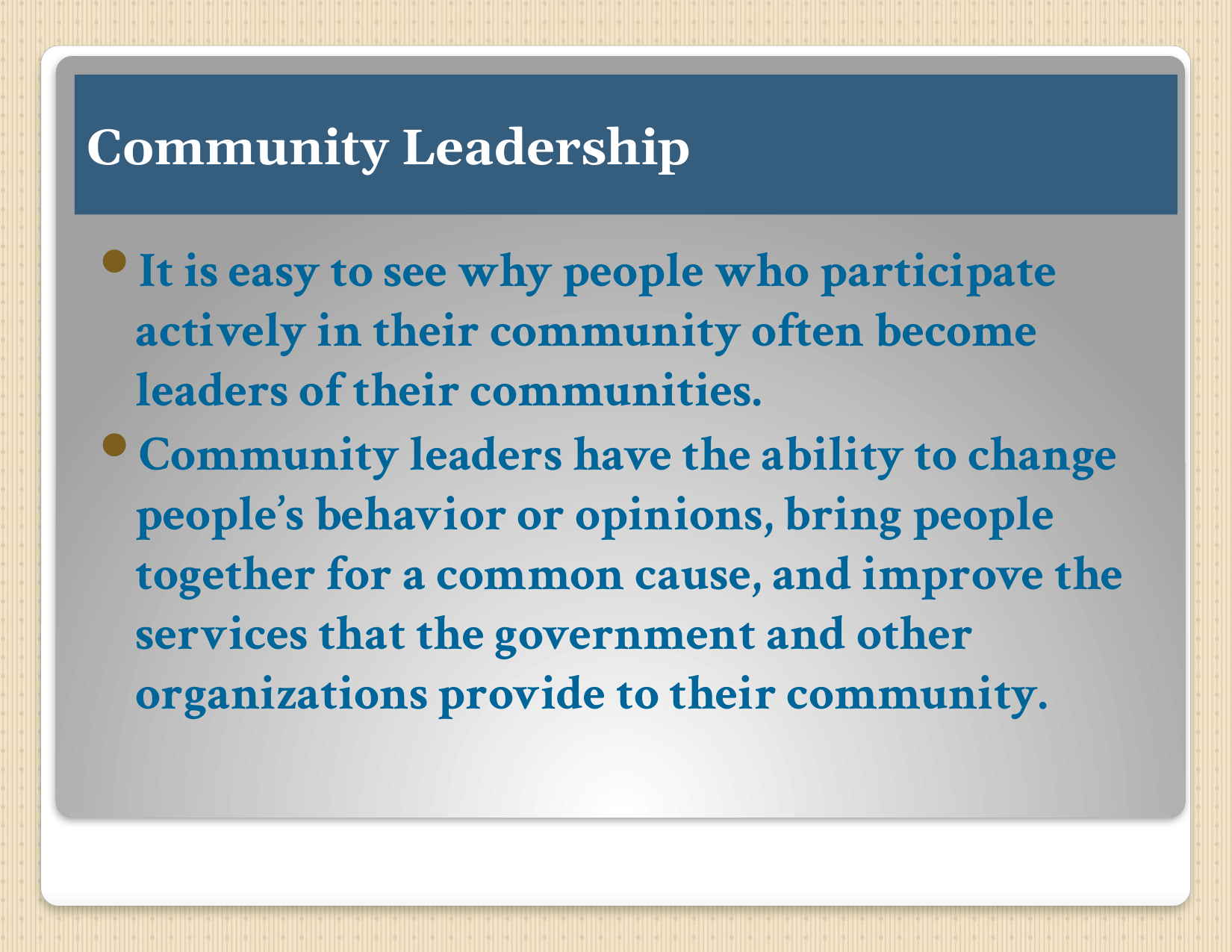

# Community Leadership
It is easy to see why people who participate actively in their community often become leaders of their communities.
Community leaders have the ability to change people’s behavior or opinions, bring people together for a common cause, and improve the services that the government and other organizations provide to their community.